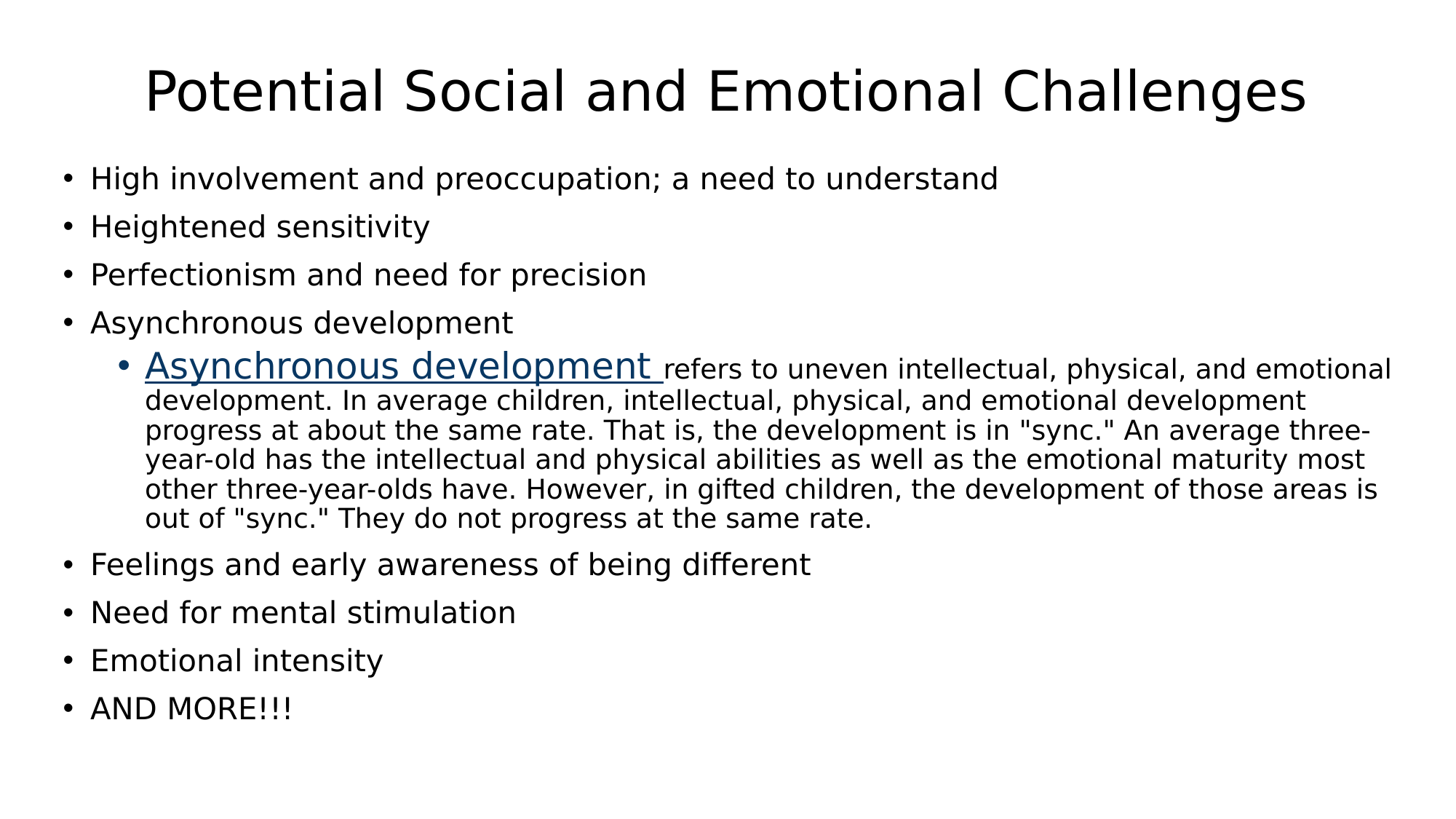

# Potential Social and Emotional Challenges
High involvement and preoccupation; a need to understand
Heightened sensitivity
Perfectionism and need for precision
Asynchronous development
Asynchronous development refers to uneven intellectual, physical, and emotional development. In average children, intellectual, physical, and emotional development progress at about the same rate. That is, the development is in "sync." An average three-year-old has the intellectual and physical abilities as well as the emotional maturity most other three-year-olds have. However, in gifted children, the development of those areas is out of "sync." They do not progress at the same rate.
Feelings and early awareness of being different
Need for mental stimulation
Emotional intensity
AND MORE!!!